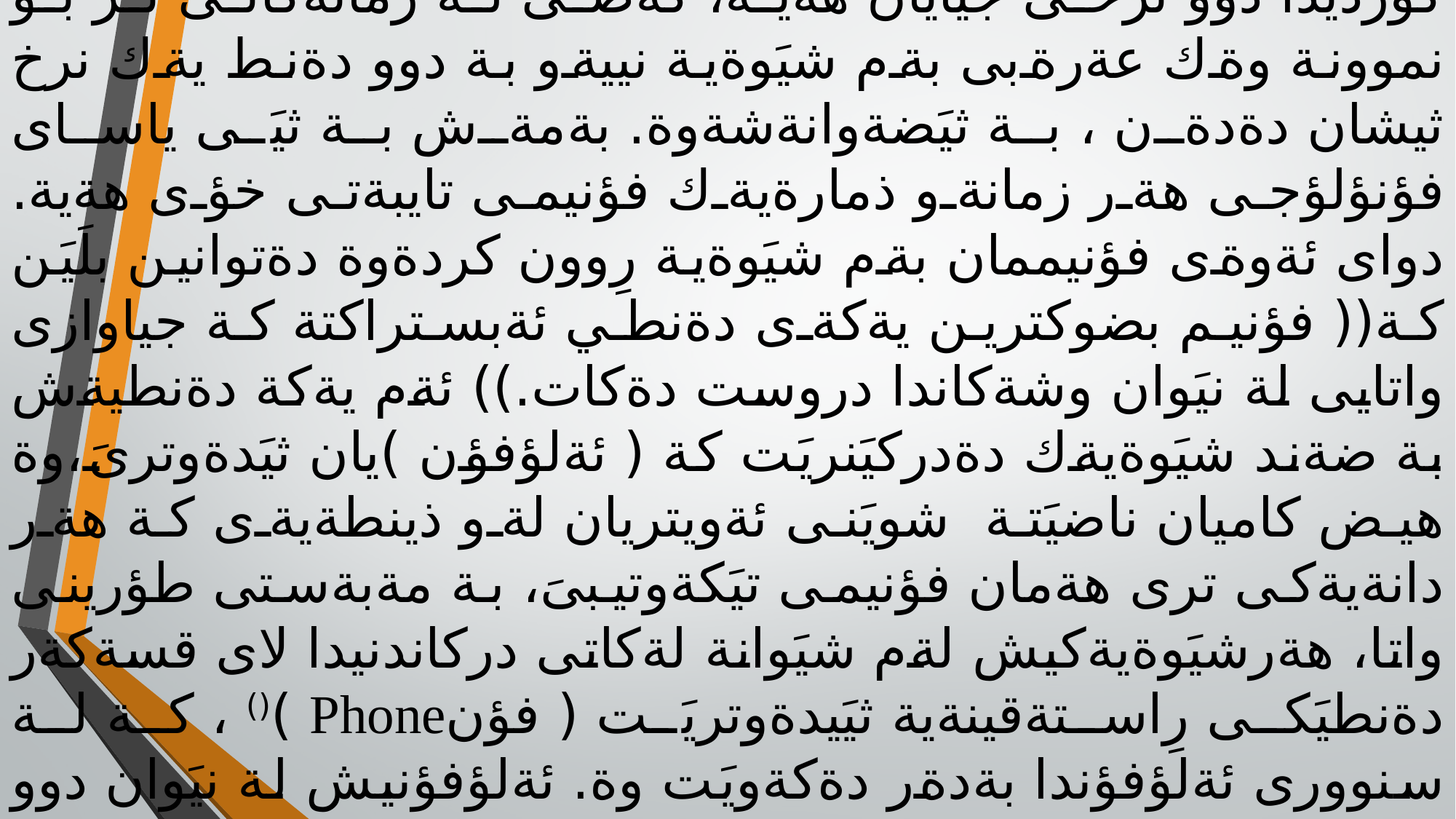

لةم رِووةوةش دةتوانين بلَيَين كة هةندىَ دةنط هةن لة زمانى كورديدا دوو نرخى جيايان هةية، كةضى لة زمانةكانى تر بؤ نموونة وةك عةرةبى بةم شيَوةية نييةو بة دوو دةنط يةك نرخ ثيشان دةدةن ، بة ثيَضةوانةشةوة. بةمةش بة ثيَى ياساى فؤنؤلؤجى هةر زمانةو ذمارةيةك فؤنيمى تايبةتى خؤى هةية. دواى ئةوةى فؤنيممان بةم شيَوةية رِوون كردةوة دةتوانين بلَيَن كة(( فؤنيم بضوكترين يةكةى دةنطي ئةبستراكتة كة جياوازى واتايى لة نيَوان وشةكاندا دروست دةكات.)) ئةم يةكة دةنطيةش بة ضةند شيَوةيةك دةدركيَنريَت كة ( ئةلؤفؤن )يان ثيَدةوترىَ،وة هيض كاميان ناضيَتة  شويَنى ئةويتريان لةو ذينطةيةى كة هةر دانةيةكى ترى هةمان فؤنيمى تيَكةوتيبىَ، بة مةبةستى طؤرينى واتا، هةرشيَوةيةكيش لةم شيَوانة لةكاتى دركاندنيدا لاى قسةكةر دةنطيَكى رِاستةقينةية ثيَيدةوتريَت ( فؤنPhone )() ، كة لة سنوورى ئةلؤفؤندا بةدةر دةكةويَت وة. ئةلؤفؤنيش لة نيَوان دوو كةوانةى لةم جؤرة ]    [ .